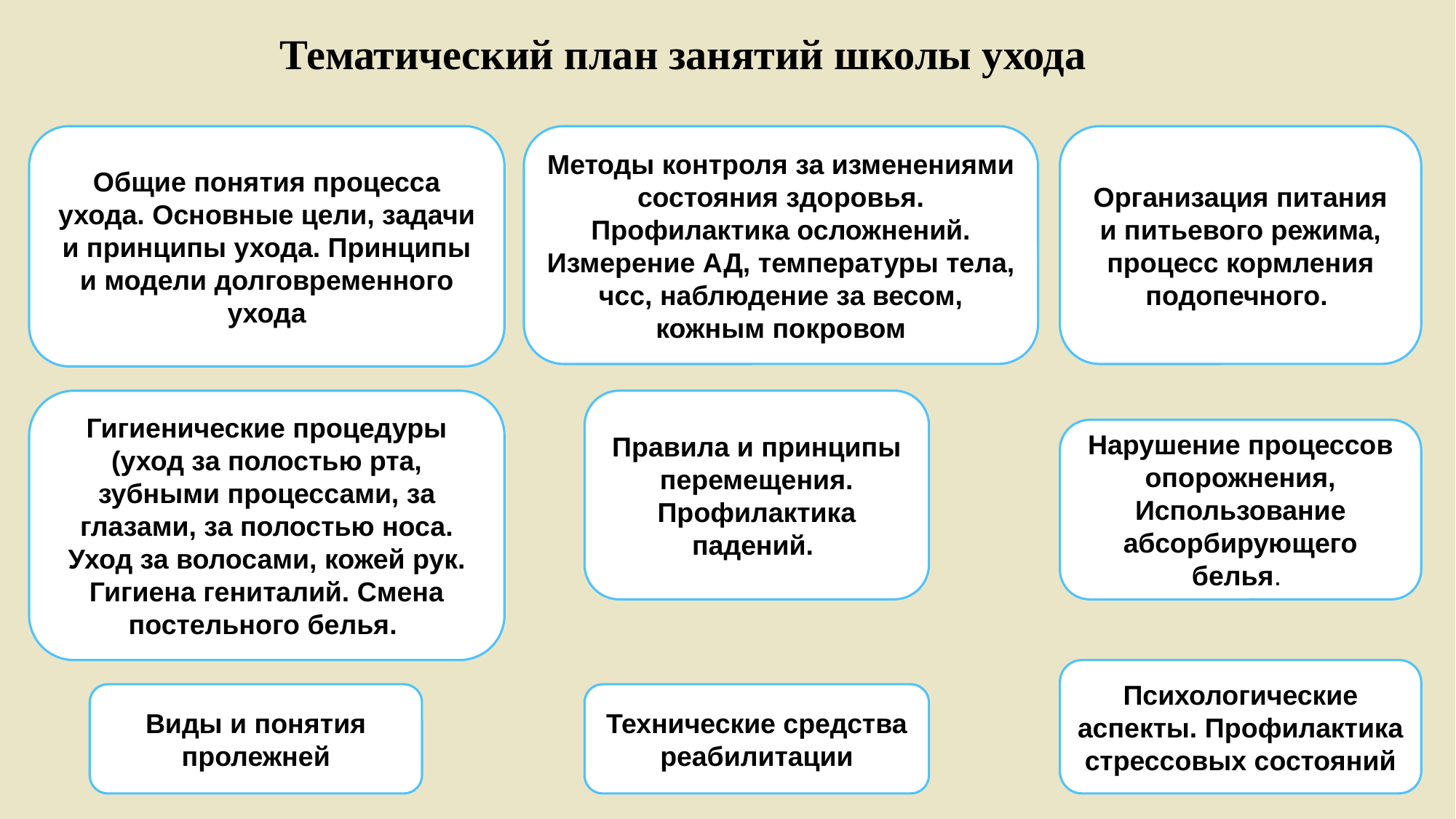

Тематический план занятий школы ухода
Общие понятия процесса ухода. Основные цели, задачи и принципы ухода. Принципы и модели долговременного ухода
Методы контроля за изменениями состояния здоровья. Профилактика осложнений. Измерение АД, температуры тела, чсс, наблюдение за весом, кожным покровом
Организация питания и питьевого режима, процесс кормления подопечного.
Гигиенические процедуры (уход за полостью рта, зубными процессами, за глазами, за полостью носа. Уход за волосами, кожей рук. Гигиена гениталий. Смена постельного белья.
Правила и принципы перемещения. Профилактика падений.
Нарушение процессов опорожнения, Использование абсорбирующего белья.
Психологические аспекты. Профилактика стрессовых состояний
Виды и понятия пролежней
Технические средства реабилитации